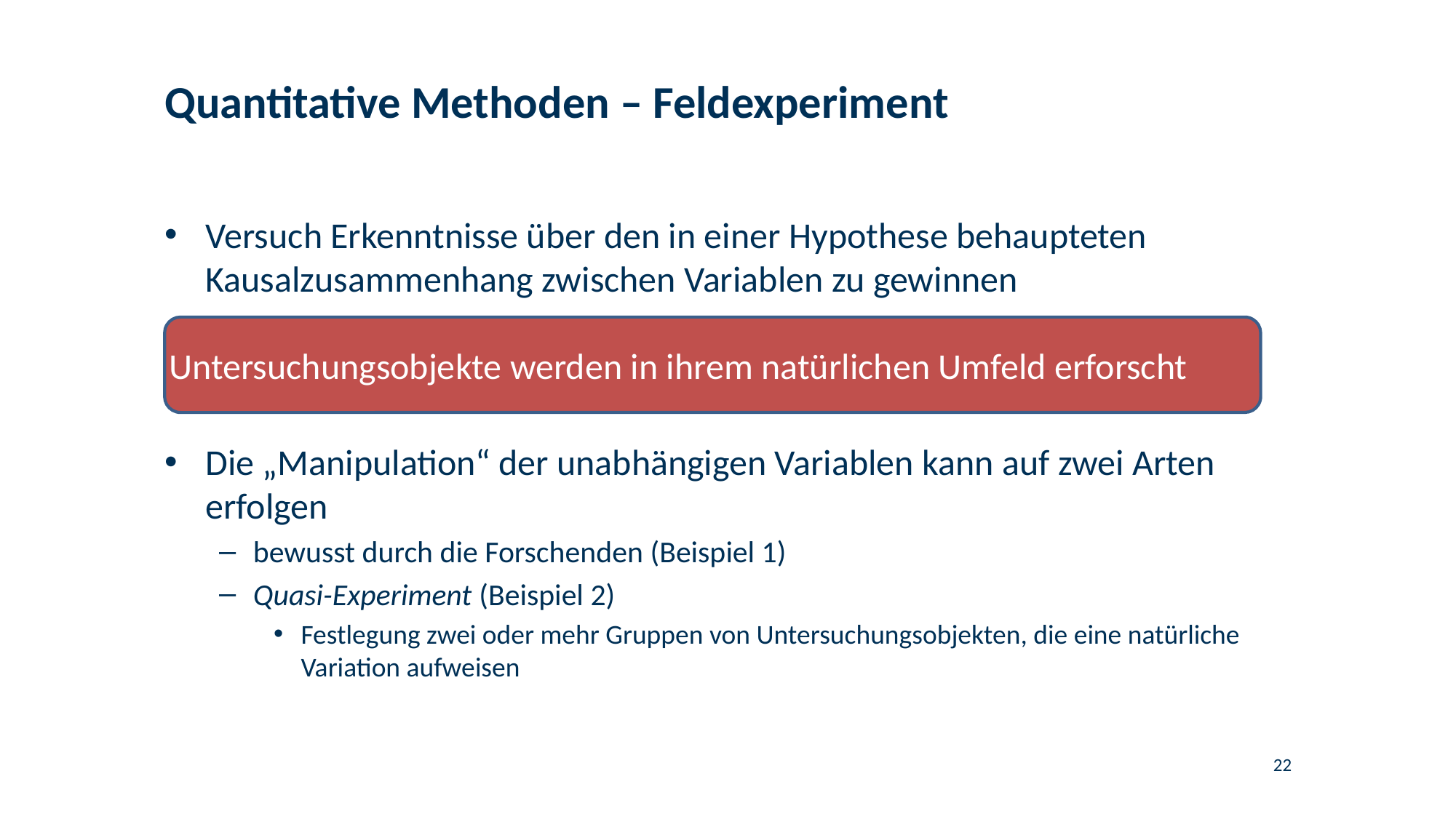

# Quantitative Methoden – Feldexperiment
Versuch Erkenntnisse über den in einer Hypothese behaupteten Kausalzusammenhang zwischen Variablen zu gewinnen

Untersuchungsobjekte werden in ihrem natürlichen Umfeld erforscht
Die „Manipulation“ der unabhängigen Variablen kann auf zwei Arten erfolgen
bewusst durch die Forschenden (Beispiel 1)
Quasi-Experiment (Beispiel 2)
Festlegung zwei oder mehr Gruppen von Untersuchungsobjekten, die eine natürliche Variation aufweisen

22